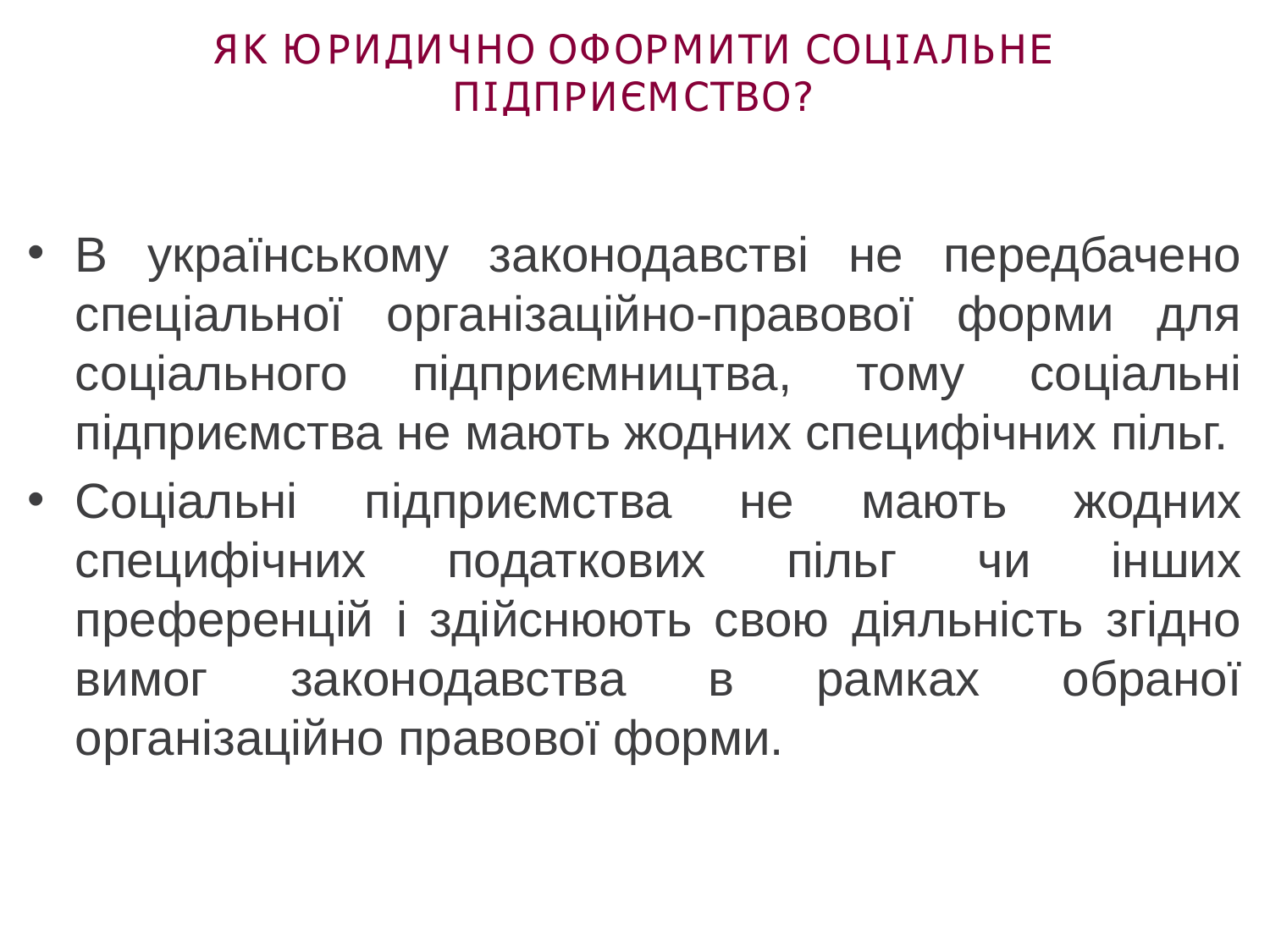

# ЯК ЮРИДИЧНО ОФОРМИТИ СОЦІАЛЬНЕ ПІДПРИЄМСТВО?
В українському законодавстві не передбачено спеціальної організаційно-правової форми для соціального підприємництва, тому соціальні підприємства не мають жодних специфічних пільг.
Соціальні підприємства не мають жодних специфічних податкових пільг чи інших преференцій і здійснюють свою діяльність згідно вимог законодавства в рамках обраної організаційно правової форми.